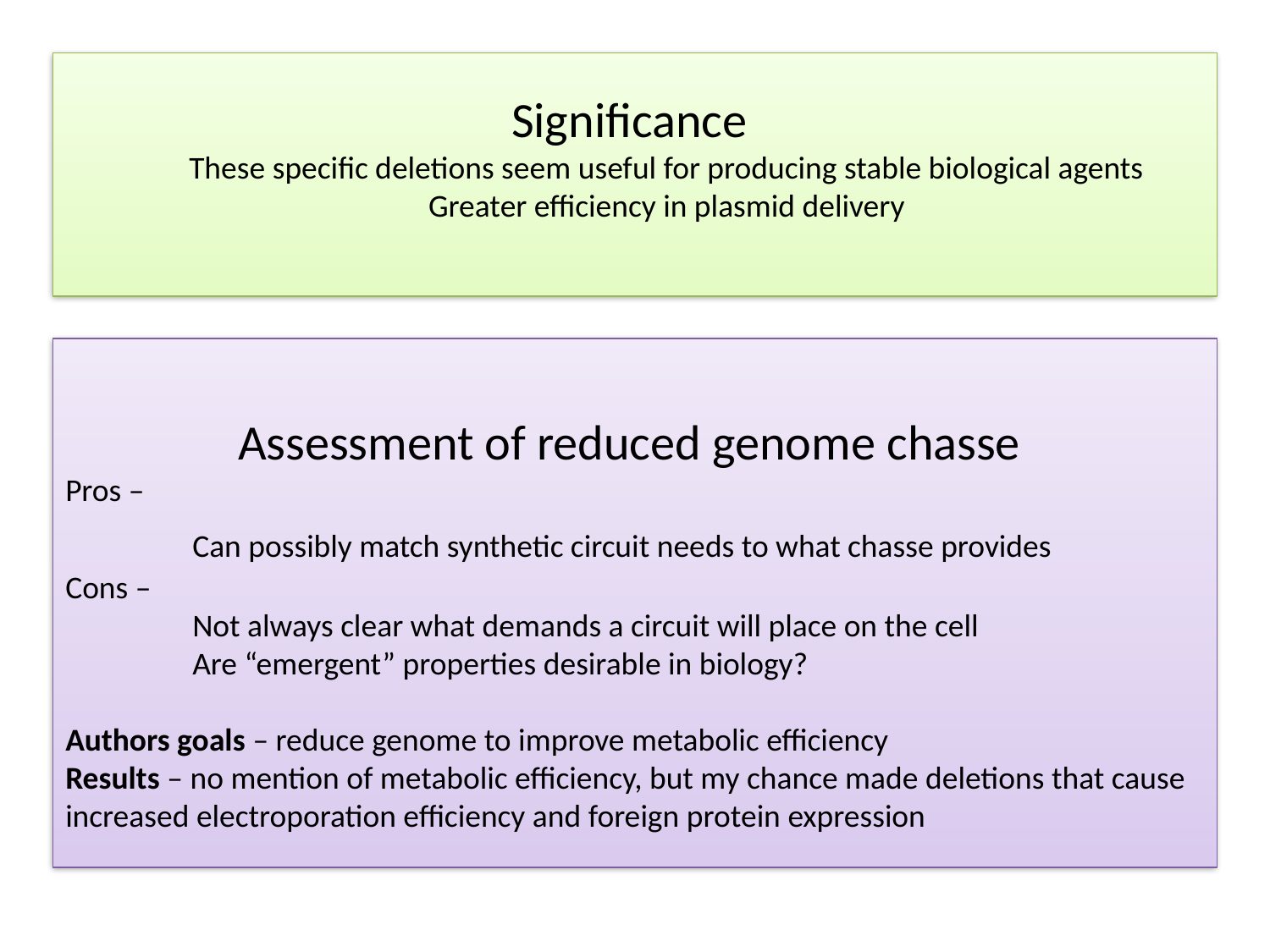

Significance
These specific deletions seem useful for producing stable biological agents
Greater efficiency in plasmid delivery

Assessment of reduced genome chasse
Pros –
	Can possibly match synthetic circuit needs to what chasse provides
Cons –
	Not always clear what demands a circuit will place on the cell
	Are “emergent” properties desirable in biology?

Authors goals – reduce genome to improve metabolic efficiency
Results – no mention of metabolic efficiency, but my chance made deletions that cause  increased electroporation efficiency and foreign protein expression